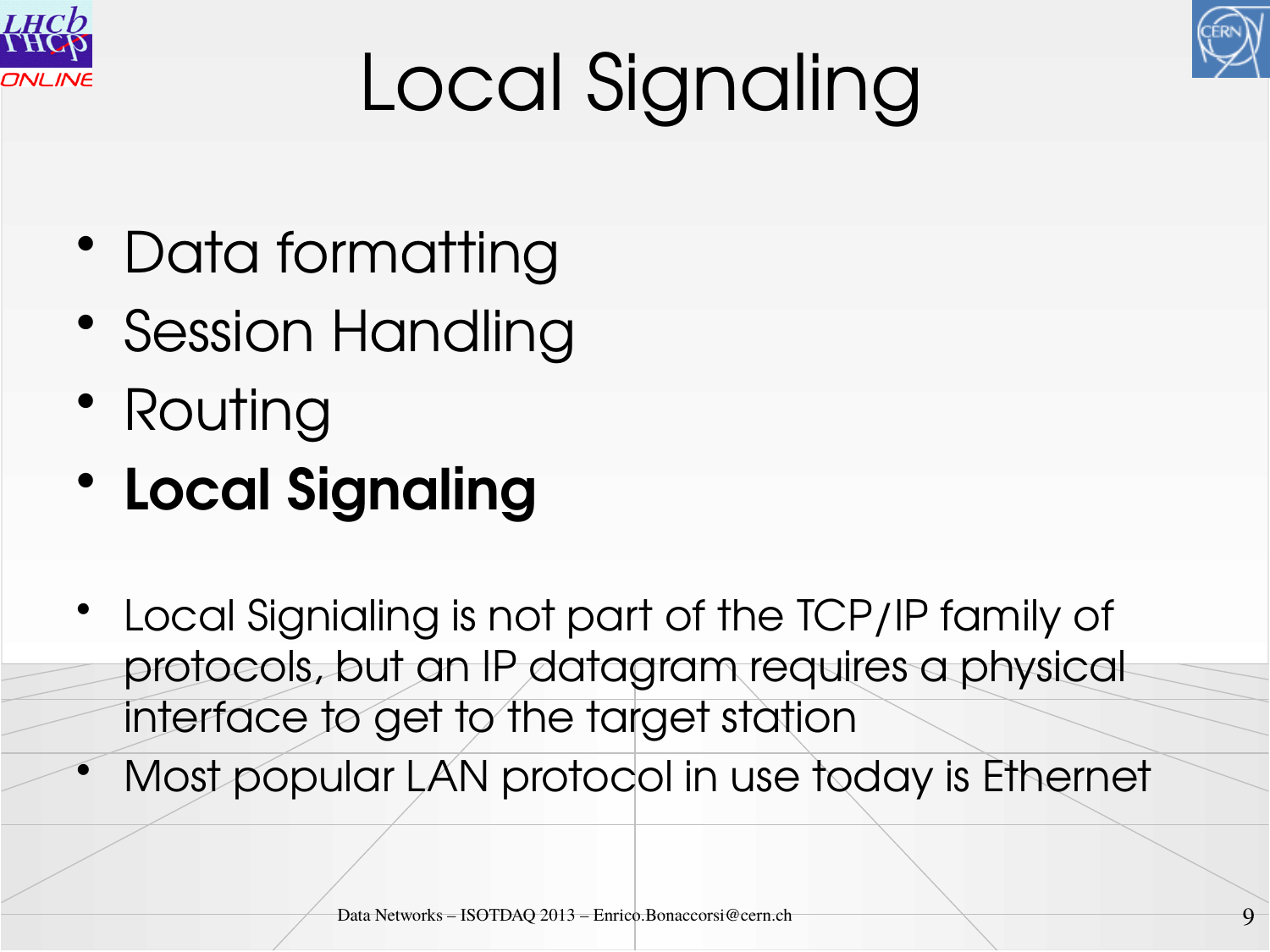

# Local Signaling
Data formatting
Session Handling
Routing
Local Signaling

Local Signialing is not part of the TCP/IP family of protocols, but an IP datagram requires a physical interface to get to the target station
Most popular LAN protocol in use today is Ethernet
9
Data Networks – ISOTDAQ 2013 – Enrico.Bonaccorsi@cern.ch